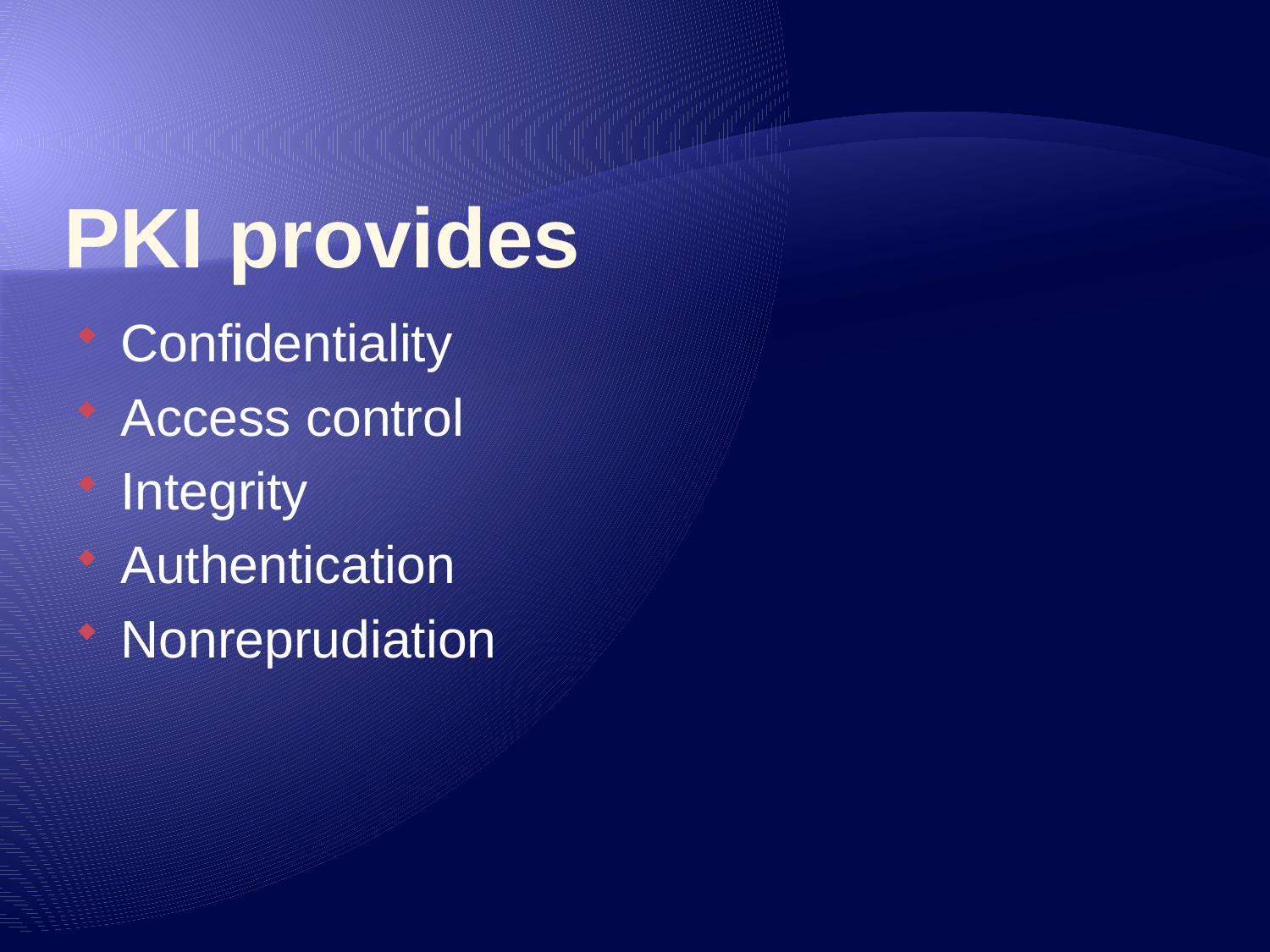

# PKI provides
Confidentiality
Access control
Integrity
Authentication
Nonreprudiation